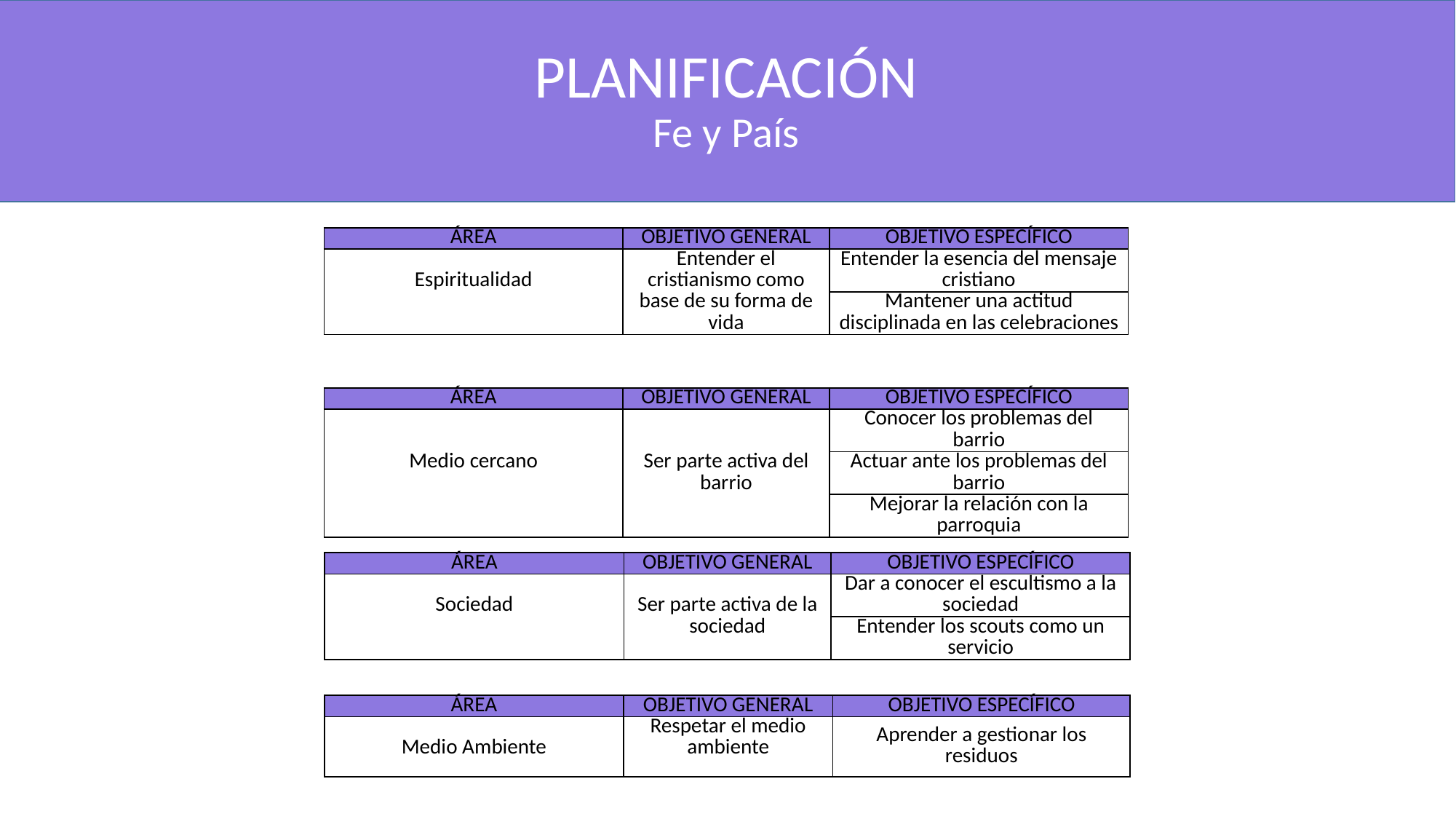

# PLANIFICACIÓN Fe y País
| ÁREA | OBJETIVO GENERAL | OBJETIVO ESPECÍFICO |
| --- | --- | --- |
| Espiritualidad | Entender el cristianismo como base de su forma de vida | Entender la esencia del mensaje cristiano |
|  |  | Mantener una actitud disciplinada en las celebraciones |
| ÁREA | OBJETIVO GENERAL | OBJETIVO ESPECÍFICO |
| --- | --- | --- |
| Medio cercano | Ser parte activa del barrio | Conocer los problemas del barrio |
|  |  | Actuar ante los problemas del barrio |
|  |  | Mejorar la relación con la parroquia |
| ÁREA | OBJETIVO GENERAL | OBJETIVO ESPECÍFICO |
| --- | --- | --- |
| Sociedad | Ser parte activa de la sociedad | Dar a conocer el escultismo a la sociedad |
|  |  | Entender los scouts como un servicio |
| ÁREA | OBJETIVO GENERAL | OBJETIVO ESPECÍFICO |
| --- | --- | --- |
| Medio Ambiente | Respetar el medio ambiente | Aprender a gestionar los residuos |